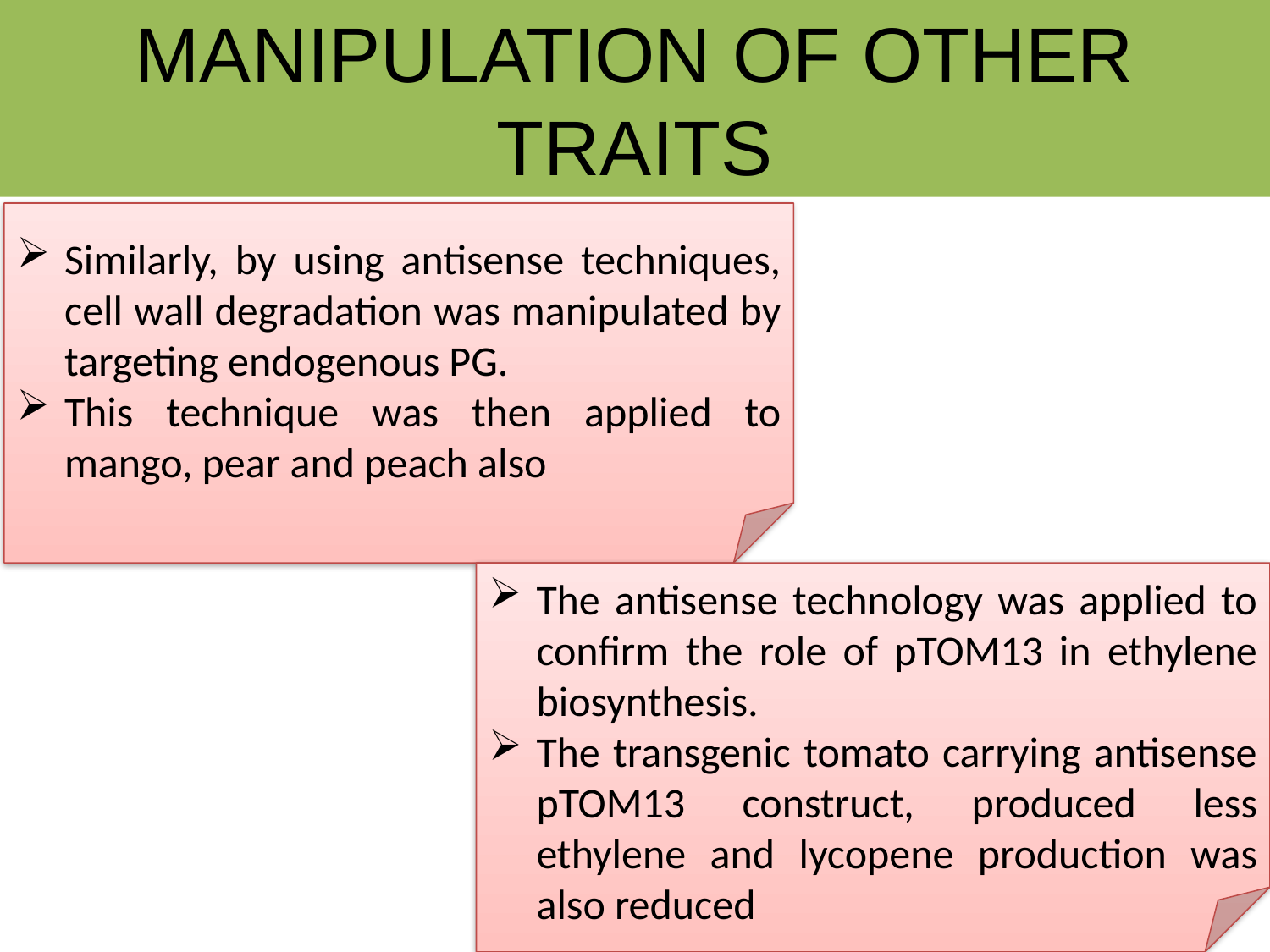

# MANIPULATION OF OTHER TRAITS

Similarly, by using antisense techniques, cell wall degradation was manipulated by targeting endogenous PG.
This technique was then applied to mango, pear and peach also

The antisense technology was applied to confirm the role of pTOM13 in ethylene biosynthesis.
The transgenic tomato carrying antisense pTOM13 construct, produced less ethylene and lycopene production was also reduced